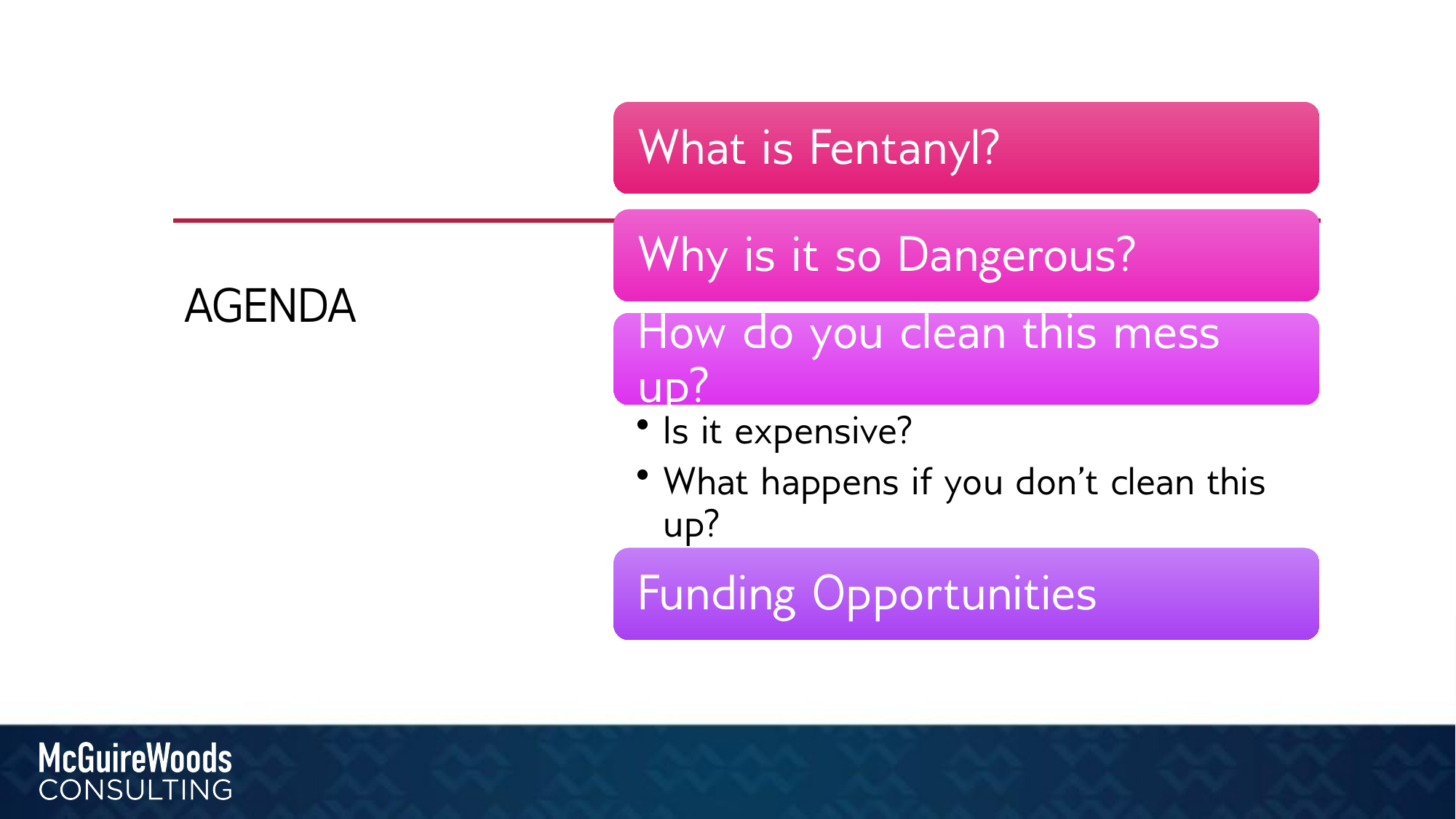

What is Fentanyl?
Why is it so Dangerous?
How do you clean this mess up?
Is it expensive?
What happens if you don’t clean this up?
Funding Opportunities
# Agenda